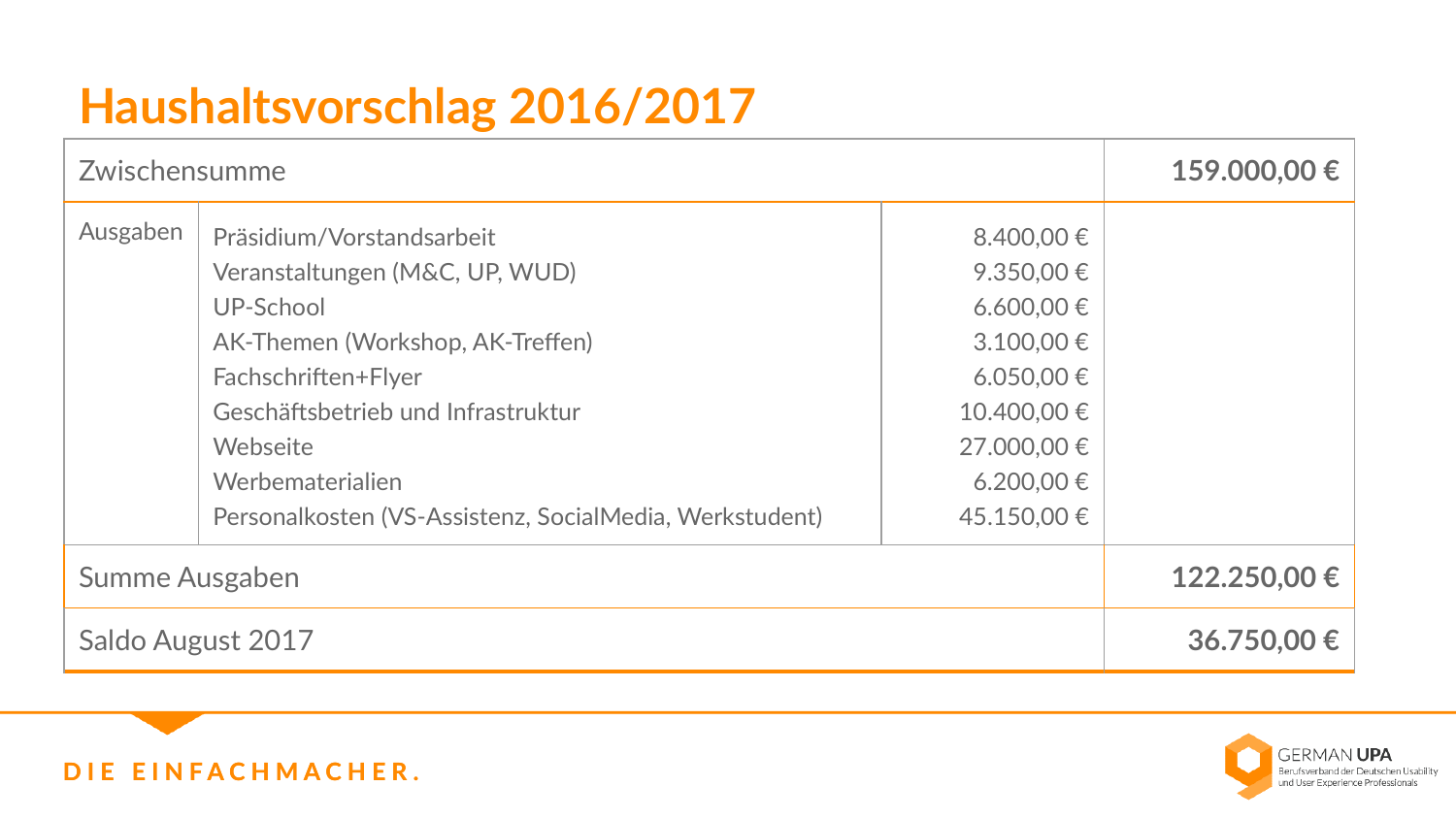

Haushaltsvorschlag 2016/2017
| Zwischensumme |  |  | 159.000,00 € |
| --- | --- | --- | --- |
| Ausgaben | Präsidium/Vorstandsarbeit Veranstaltungen (M&C, UP, WUD) UP-School AK-Themen (Workshop, AK-Treffen) Fachschriften+Flyer Geschäftsbetrieb und Infrastruktur Webseite Werbematerialien Personalkosten (VS-Assistenz, SocialMedia, Werkstudent) | 8.400,00 € 9.350,00 € 6.600,00 € 3.100,00 € 6.050,00 € 10.400,00 € 27.000,00 € 6.200,00 € 45.150,00 € |  |
| Summe Ausgaben |  |  | 122.250,00 € |
| Saldo August 2017 |  |  | 36.750,00 € |
D I E   E I N F A C H M A C H E R .